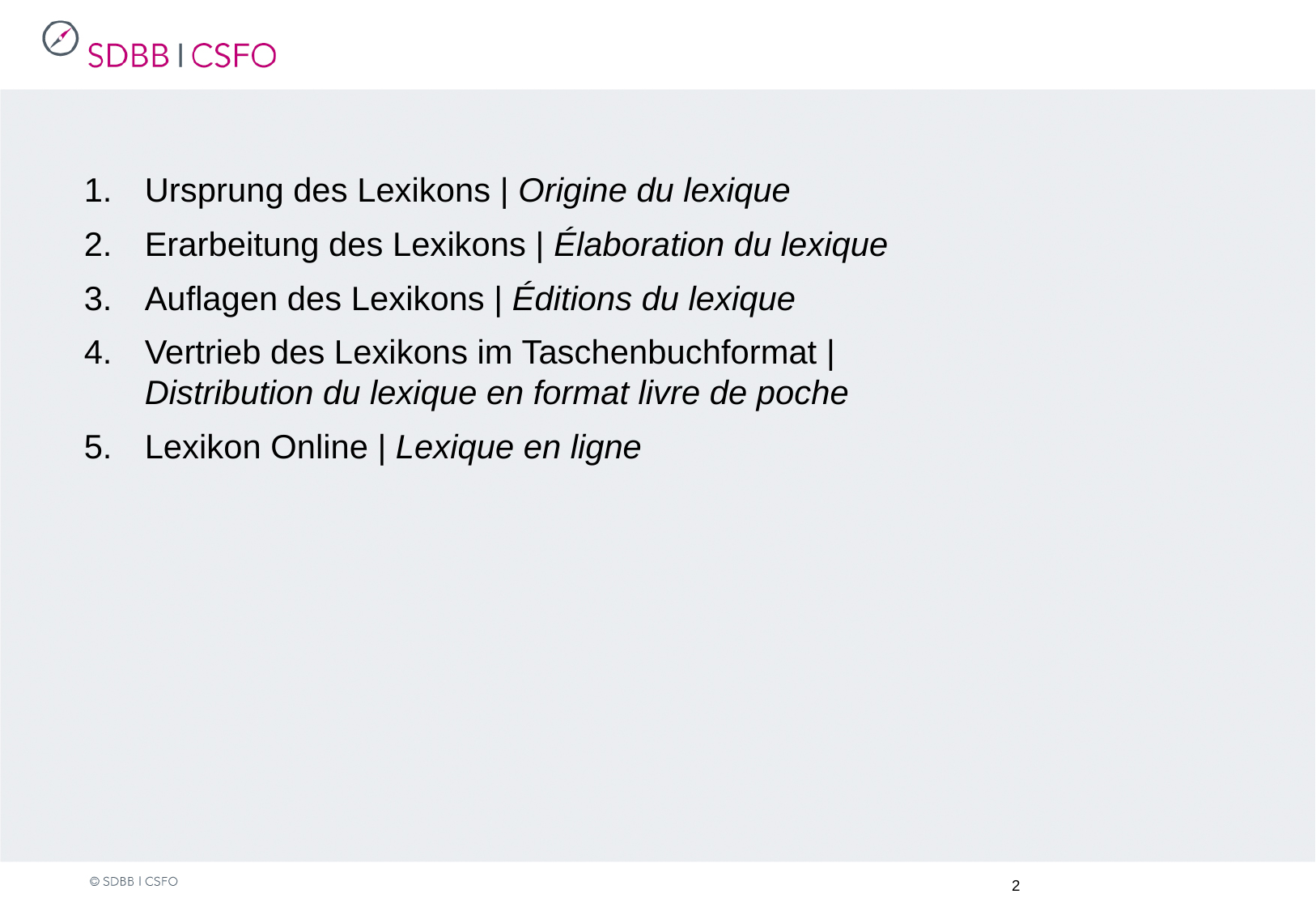

Ursprung des Lexikons | Origine du lexique
Erarbeitung des Lexikons | Élaboration du lexique
Auflagen des Lexikons | Éditions du lexique
Vertrieb des Lexikons im Taschenbuchformat |
Distribution du lexique en format livre de poche
Lexikon Online | Lexique en ligne

2